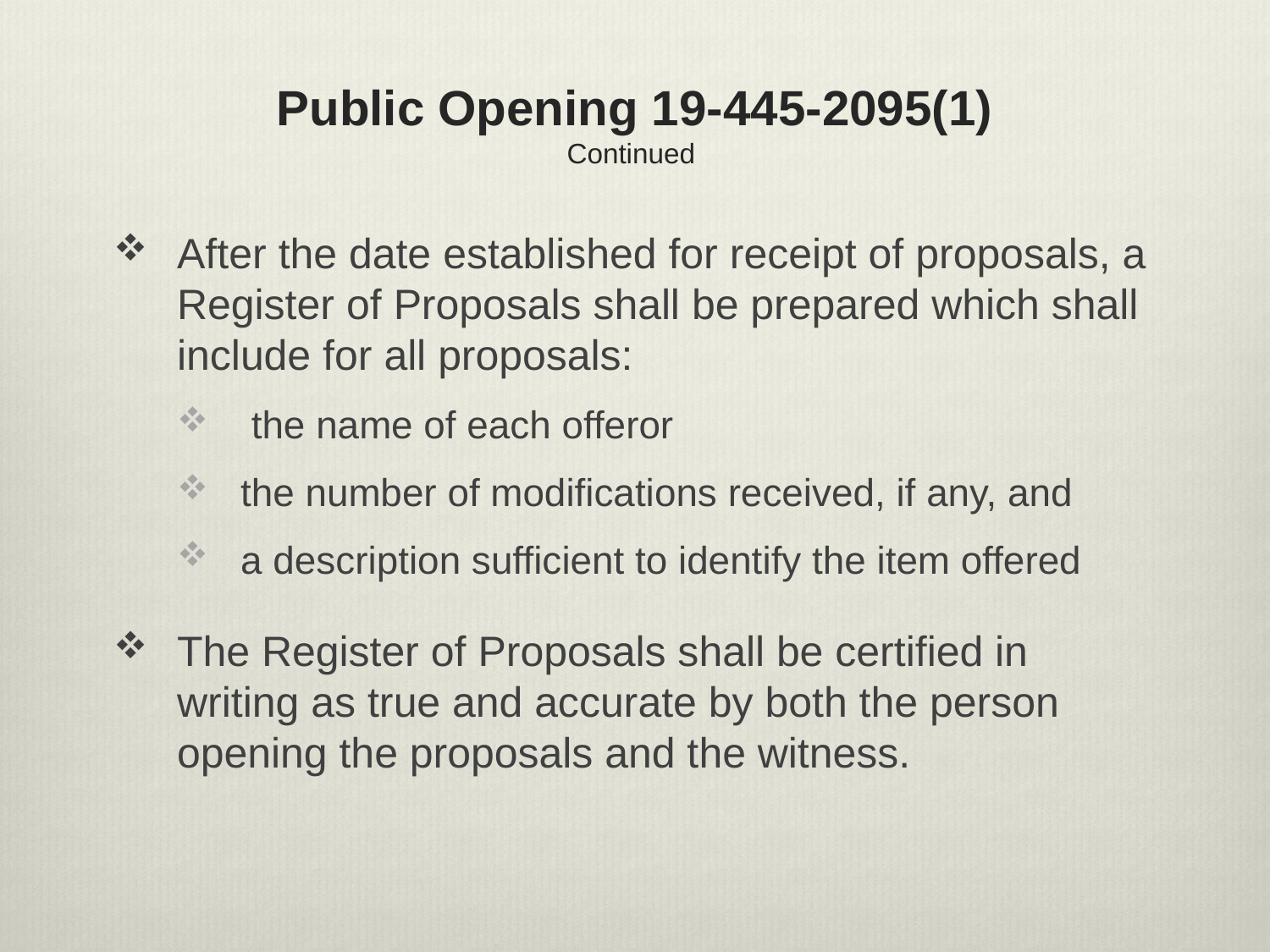

# Public Opening 19-445-2095(1) Continued
After the date established for receipt of proposals, a Register of Proposals shall be prepared which shall include for all proposals:
 the name of each offeror
the number of modifications received, if any, and
a description sufficient to identify the item offered
The Register of Proposals shall be certified in writing as true and accurate by both the person opening the proposals and the witness.